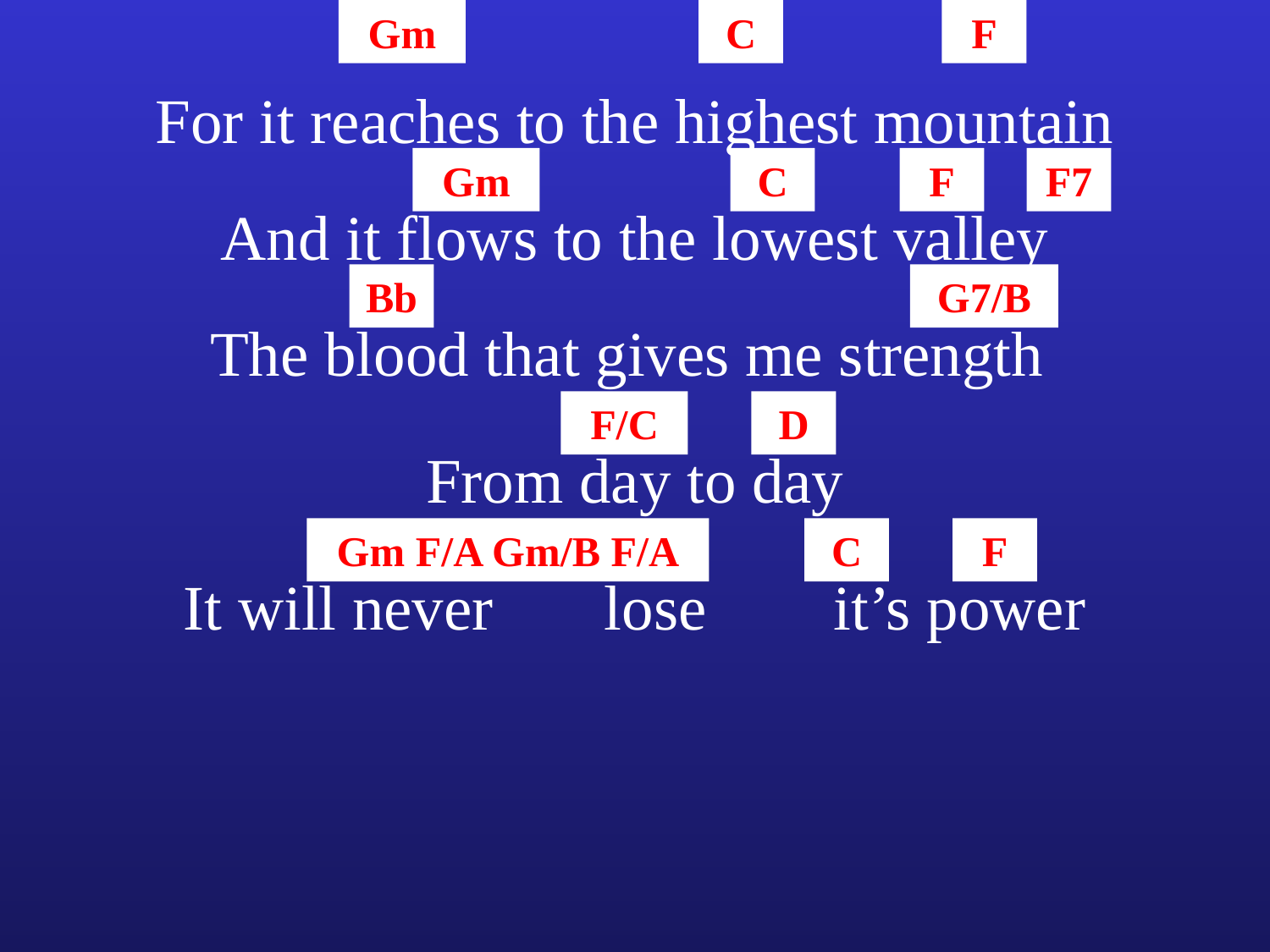

Gm
C
F
For it reaches to the highest mountain
Gm
C
F
F7
And it flows to the lowest valley
Bb
G7/B
The blood that gives me strength
F/C
D
From day to day
Gm F/A Gm/B F/A
C
F
It will never       lose        it’s power